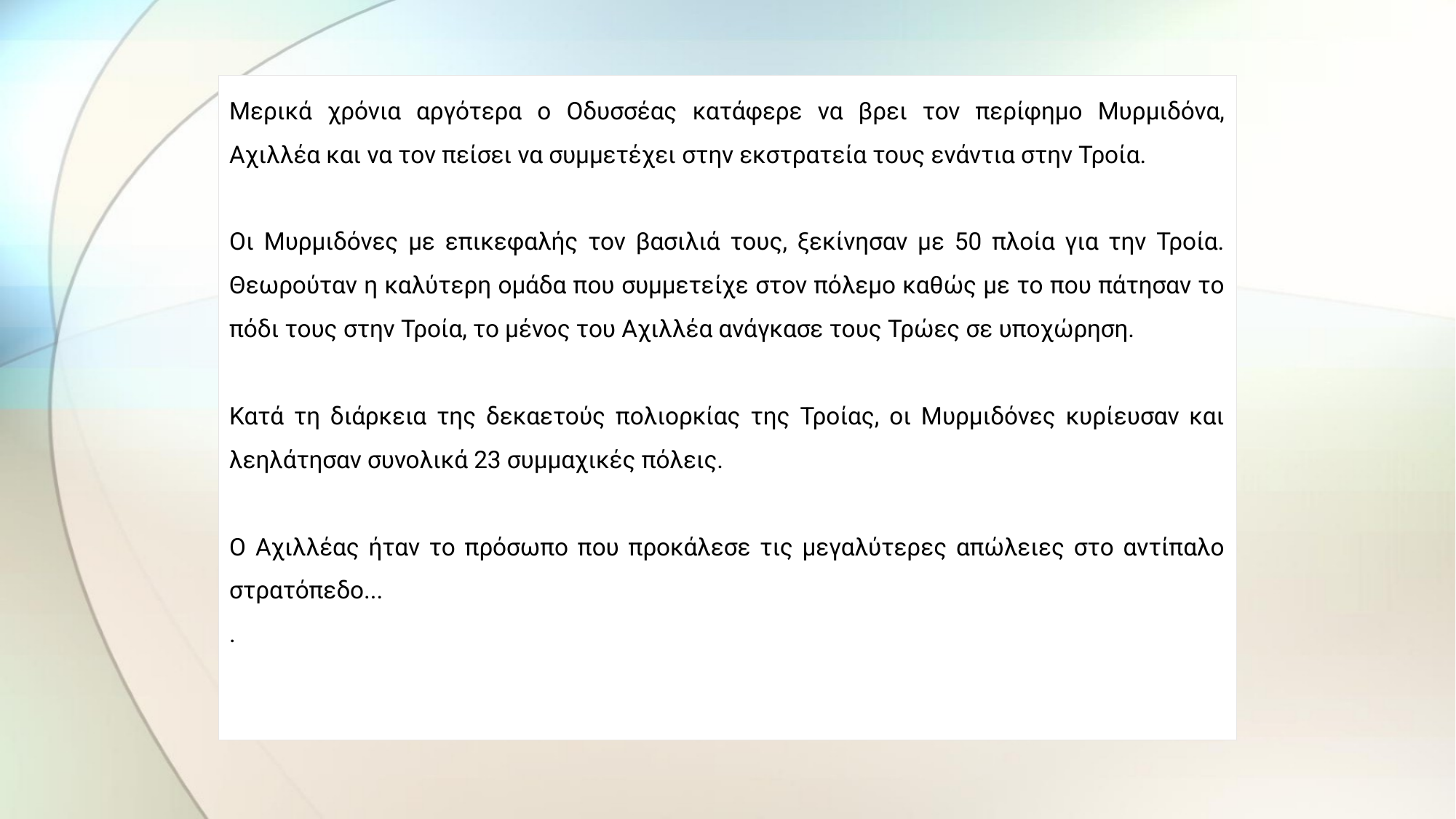

Mερικά χρόνια αργότερα ο Οδυσσέας κατάφερε να βρει τον περίφημο Μυρμιδόνα, Αχιλλέα και να τον πείσει να συμμετέχει στην εκστρατεία τους ενάντια στην Τροία.

Οι Μυρμιδόνες με επικεφαλής τον βασιλιά τους, ξεκίνησαν με 50 πλοία για την Τροία. Θεωρούταν η καλύτερη ομάδα που συμμετείχε στον πόλεμο καθώς με το που πάτησαν το πόδι τους στην Τροία, το μένος του Αχιλλέα ανάγκασε τους Τρώες σε υποχώρηση.

Κατά τη διάρκεια της δεκαετούς πολιορκίας της Τροίας, οι Μυρμιδόνες κυρίευσαν και λεηλάτησαν συνολικά 23 συμμαχικές πόλεις.

Ο Αχιλλέας ήταν το πρόσωπο που προκάλεσε τις μεγαλύτερες απώλειες στο αντίπαλο στρατόπεδο...
.